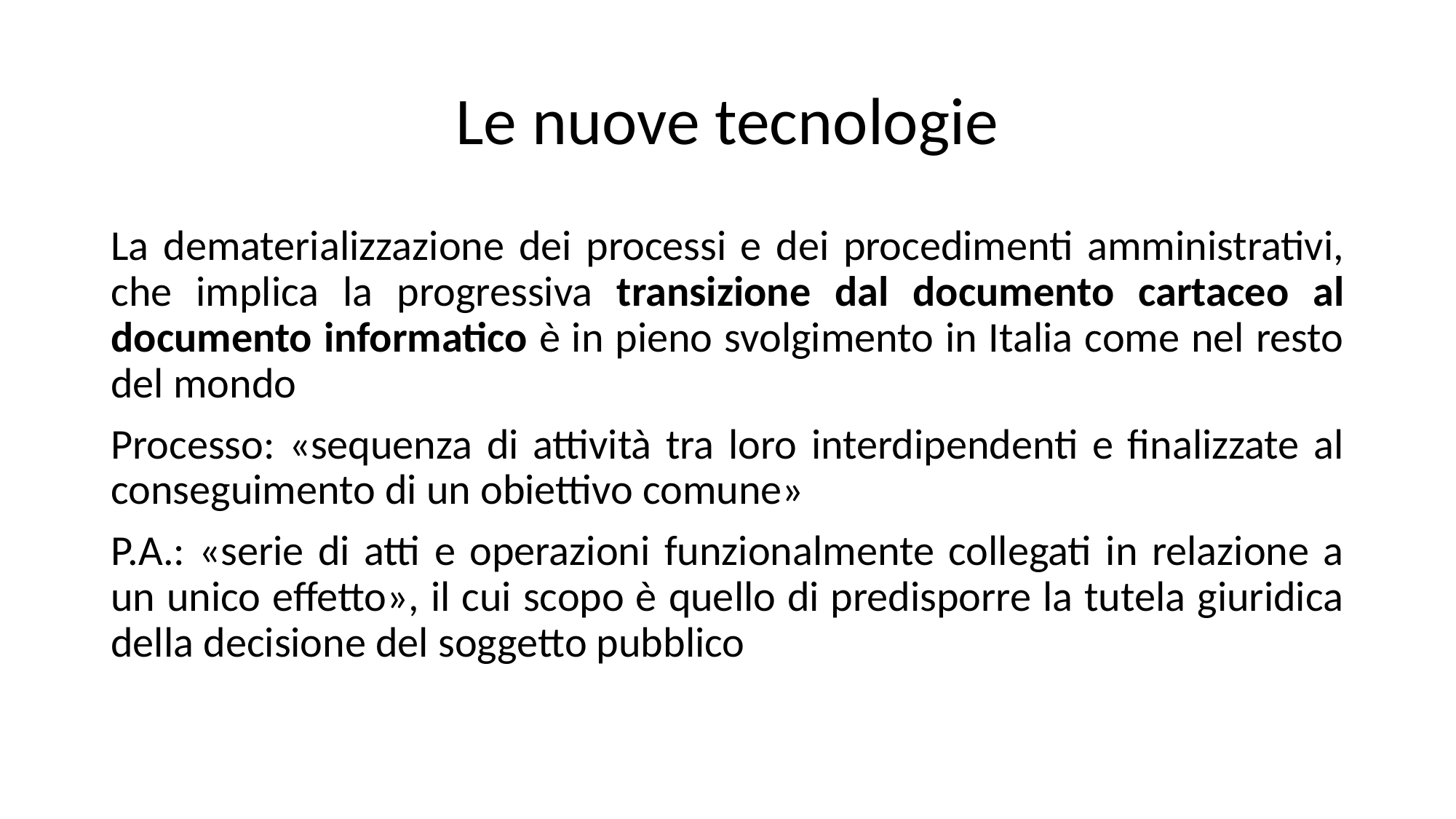

# Le nuove tecnologie
La dematerializzazione dei processi e dei procedimenti amministrativi, che implica la progressiva transizione dal documento cartaceo al documento informatico è in pieno svolgimento in Italia come nel resto del mondo
Processo: «sequenza di attività tra loro interdipendenti e finalizzate al conseguimento di un obiettivo comune»
P.A.: «serie di atti e operazioni funzionalmente collegati in relazione a un unico effetto», il cui scopo è quello di predisporre la tutela giuridica della decisione del soggetto pubblico